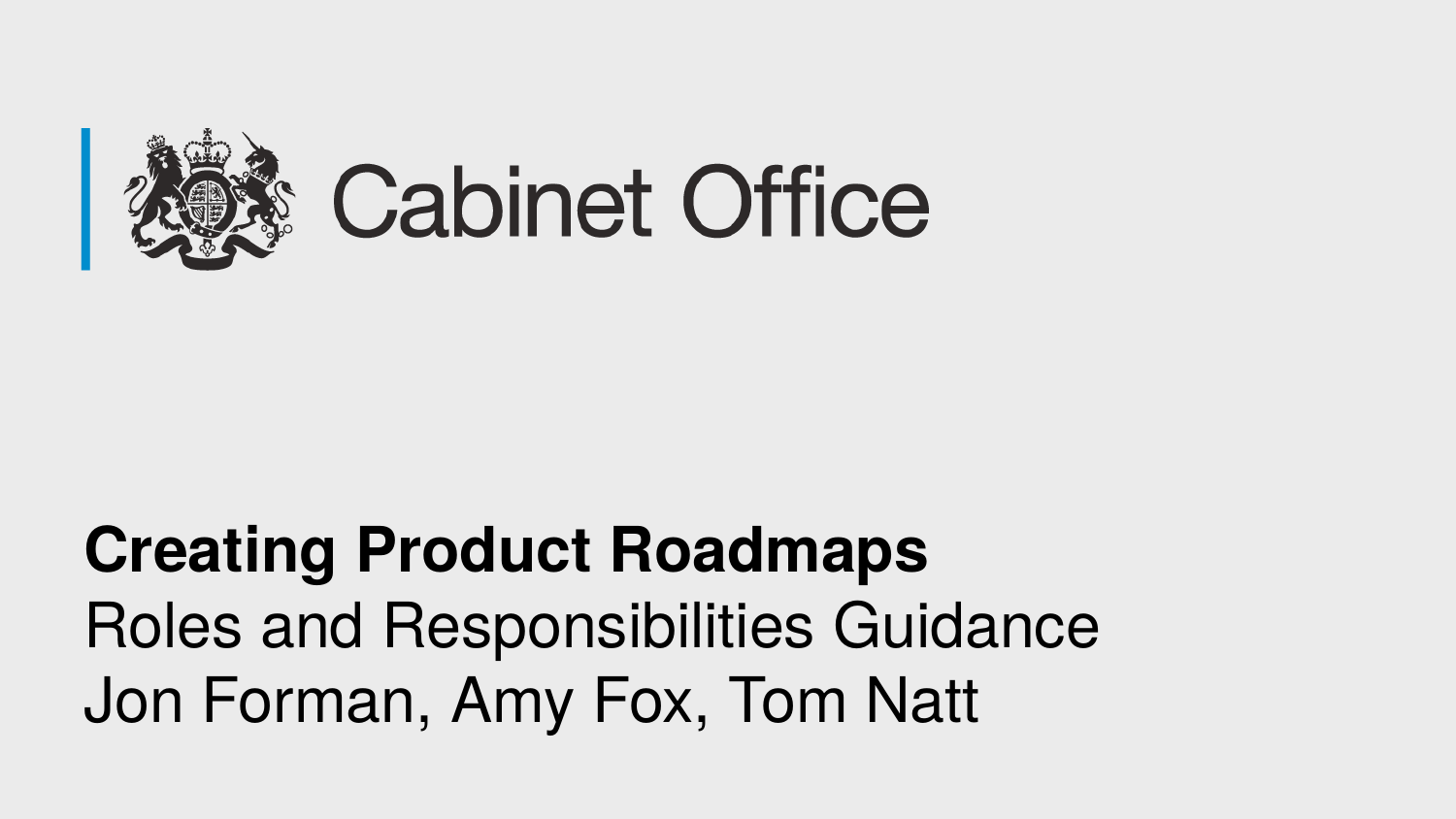

Creating Product Roadmaps
Roles and Responsibilities Guidance
Jon Forman, Amy Fox, Tom Natt